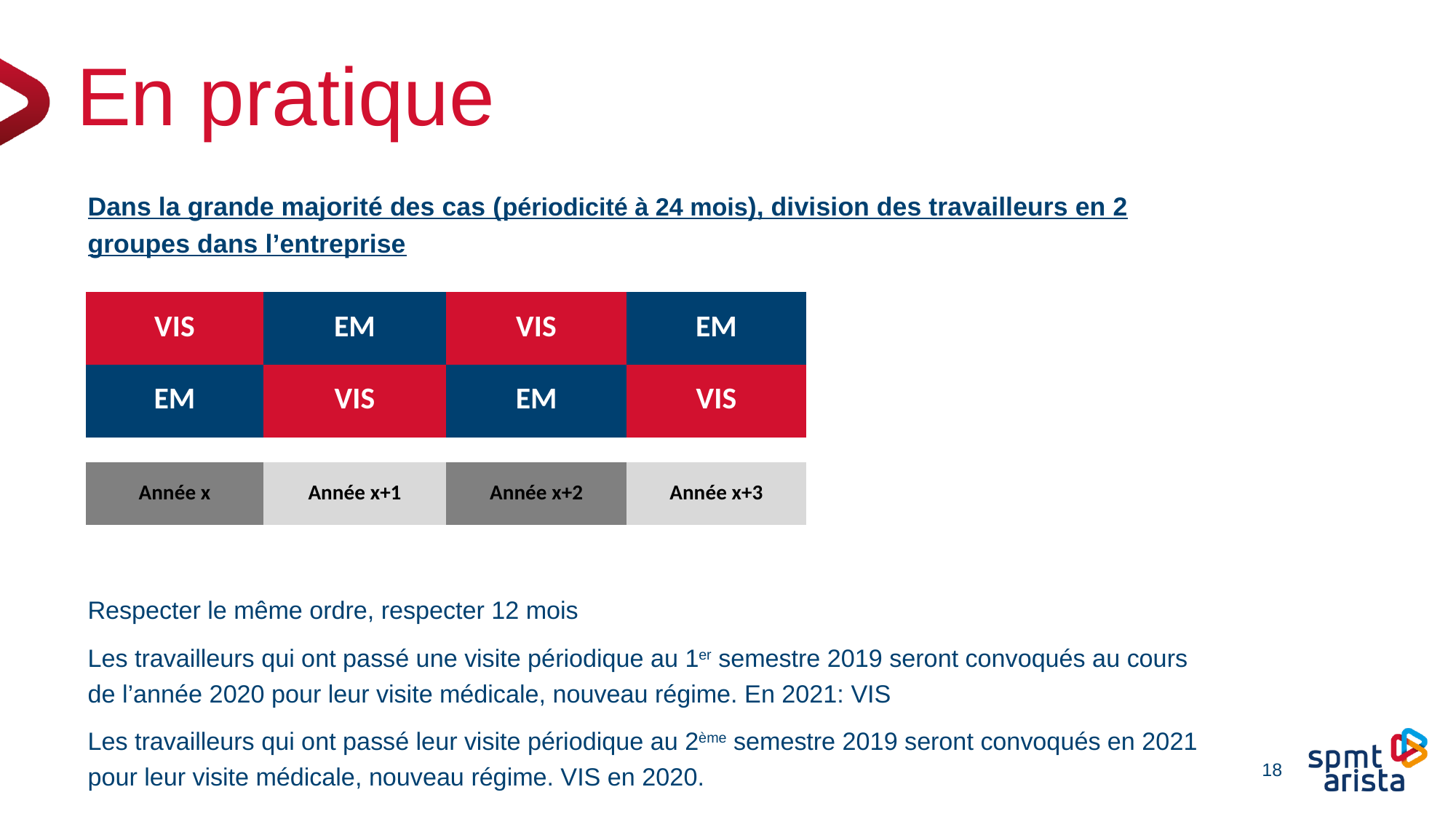

# En pratique
Dans la grande majorité des cas (périodicité à 24 mois), division des travailleurs en 2 groupes dans l’entreprise

Respecter le même ordre, respecter 12 mois
Les travailleurs qui ont passé une visite périodique au 1er semestre 2019 seront convoqués au cours de l’année 2020 pour leur visite médicale, nouveau régime. En 2021: VIS
Les travailleurs qui ont passé leur visite périodique au 2ème semestre 2019 seront convoqués en 2021 pour leur visite médicale, nouveau régime. VIS en 2020.

| VIS | EM | VIS | EM |
| --- | --- | --- | --- |
| EM | VIS | EM | VIS |
|  |  |  |  |
| Année x | Année x+1 | Année x+2 | Année x+3 |